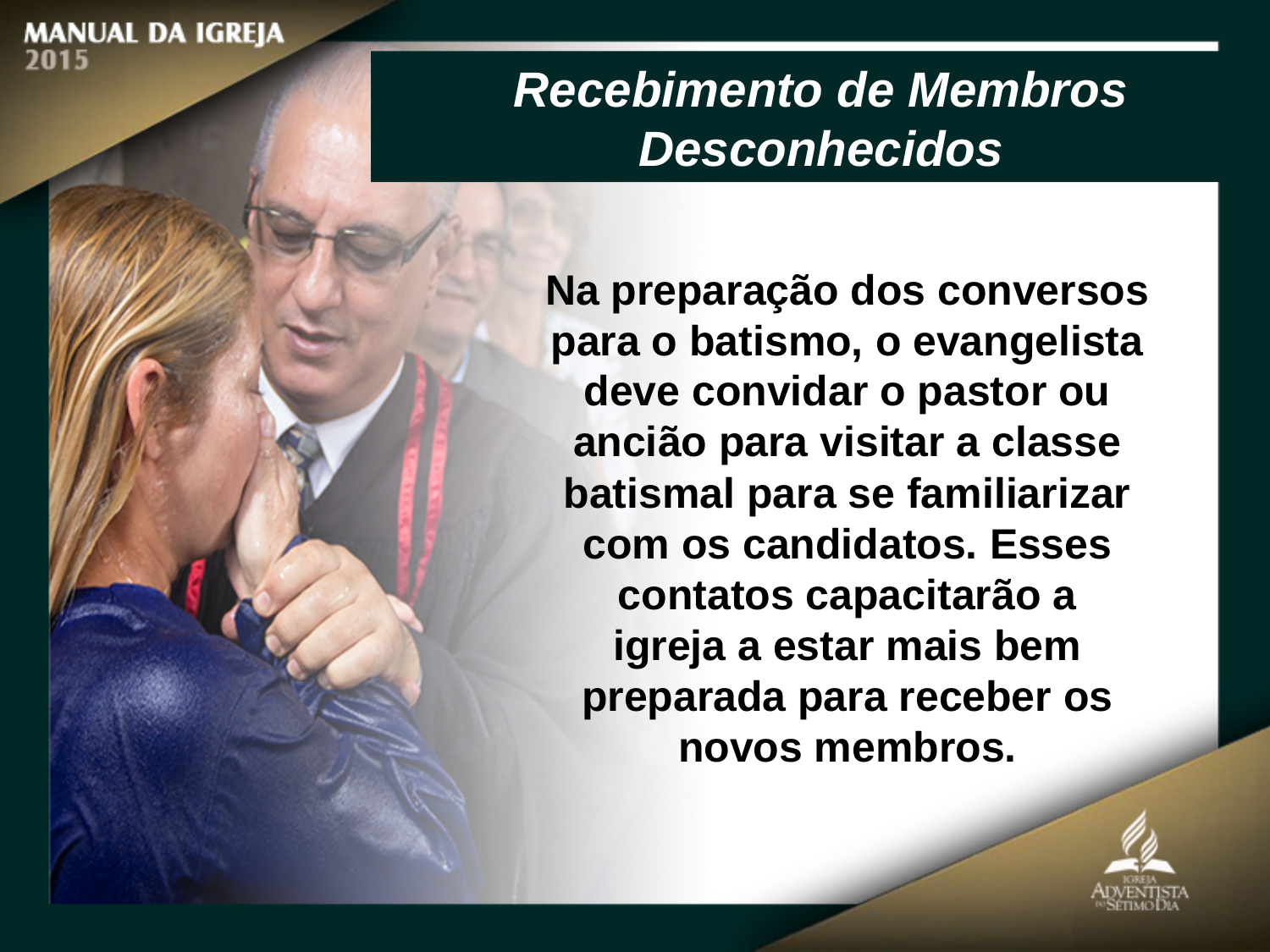

Recebimento de Membros Desconhecidos
Na preparação dos conversos
para o batismo, o evangelista deve convidar o pastor ou ancião para visitar a classe
batismal para se familiarizar com os candidatos. Esses contatos capacitarão a
igreja a estar mais bem preparada para receber os novos membros.